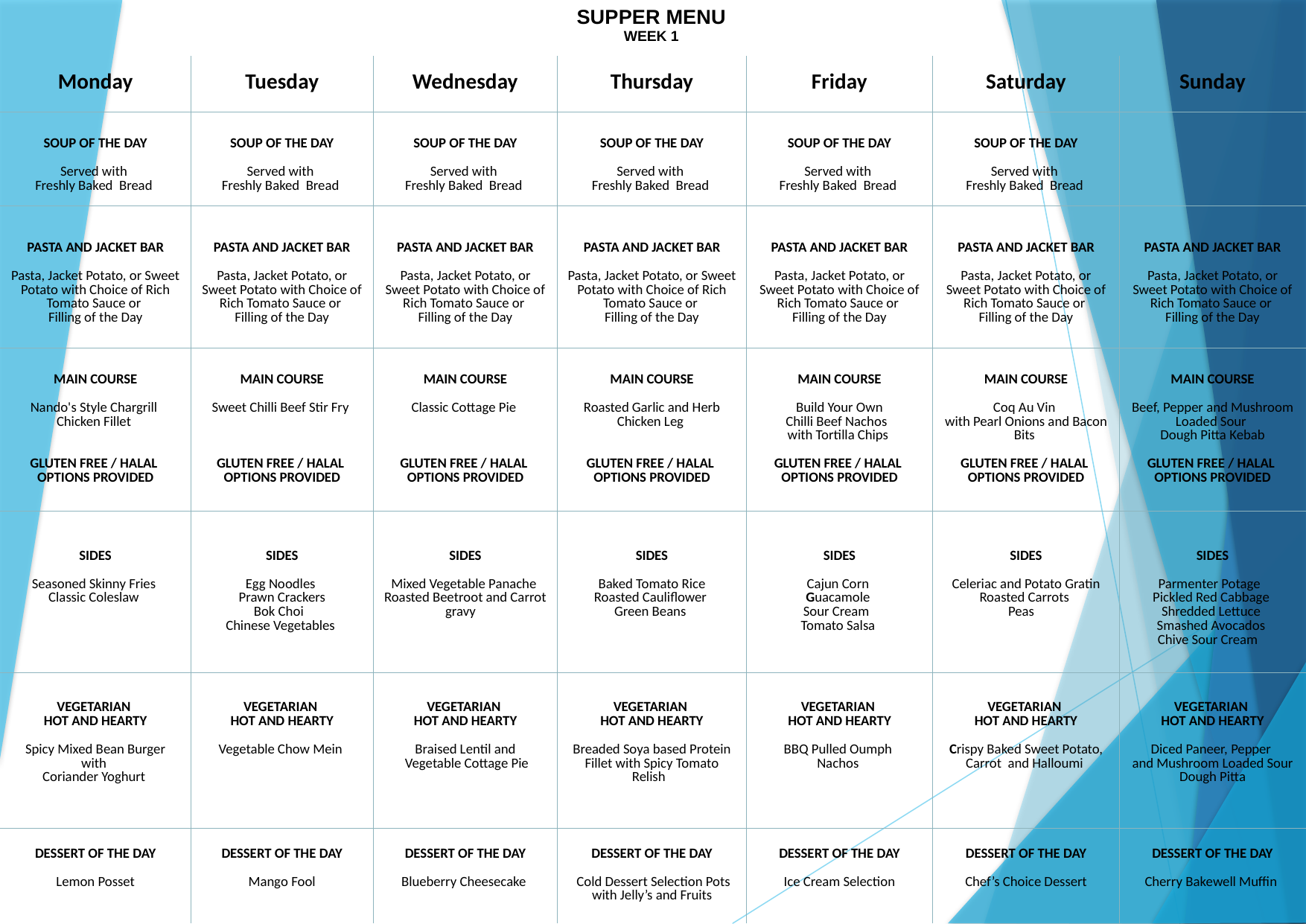

SUPPER MENU
WEEK 1
| Monday | Tuesday | Wednesday | Thursday | Friday | Saturday | Sunday |
| --- | --- | --- | --- | --- | --- | --- |
| SOUP OF THE DAY Served with Freshly Baked Bread | SOUP OF THE DAY Served with Freshly Baked Bread | SOUP OF THE DAY Served with Freshly Baked Bread | SOUP OF THE DAY Served with Freshly Baked Bread | SOUP OF THE DAY Served with Freshly Baked Bread | SOUP OF THE DAY Served with Freshly Baked Bread |  |
| PASTA AND JACKET BAR Pasta, Jacket Potato, or Sweet Potato with Choice of Rich Tomato Sauce or Filling of the Day | PASTA AND JACKET BAR Pasta, Jacket Potato, or Sweet Potato with Choice of Rich Tomato Sauce or Filling of the Day | PASTA AND JACKET BAR Pasta, Jacket Potato, or Sweet Potato with Choice of Rich Tomato Sauce or Filling of the Day | PASTA AND JACKET BAR Pasta, Jacket Potato, or Sweet Potato with Choice of Rich Tomato Sauce or Filling of the Day | PASTA AND JACKET BAR Pasta, Jacket Potato, or Sweet Potato with Choice of Rich Tomato Sauce or Filling of the Day | PASTA AND JACKET BAR Pasta, Jacket Potato, or Sweet Potato with Choice of Rich Tomato Sauce or Filling of the Day | PASTA AND JACKET BAR Pasta, Jacket Potato, or Sweet Potato with Choice of Rich Tomato Sauce or Filling of the Day |
| MAIN COURSE Nando's Style Chargrill Chicken Fillet GLUTEN FREE / HALAL OPTIONS PROVIDED | MAIN COURSE Sweet Chilli Beef Stir Fry GLUTEN FREE / HALAL OPTIONS PROVIDED | MAIN COURSE Classic Cottage Pie GLUTEN FREE / HALAL OPTIONS PROVIDED | MAIN COURSE Roasted Garlic and Herb Chicken Leg GLUTEN FREE / HALAL OPTIONS PROVIDED | MAIN COURSE Build Your Own Chilli Beef Nachos with Tortilla Chips GLUTEN FREE / HALAL OPTIONS PROVIDED | MAIN COURSE Coq Au Vin with Pearl Onions and Bacon Bits GLUTEN FREE / HALAL OPTIONS PROVIDED | MAIN COURSE Beef, Pepper and Mushroom Loaded Sour Dough Pitta Kebab GLUTEN FREE / HALAL OPTIONS PROVIDED |
| SIDES Seasoned Skinny Fries Classic Coleslaw | SIDES Egg Noodles Prawn Crackers Bok Choi Chinese Vegetables | SIDES Mixed Vegetable Panache Roasted Beetroot and Carrot gravy | SIDES Baked Tomato Rice Roasted Cauliflower Green Beans | SIDES Cajun Corn Guacamole Sour Cream Tomato Salsa | SIDES Celeriac and Potato Gratin Roasted Carrots Peas | SIDES Parmenter Potage Pickled Red Cabbage Shredded Lettuce Smashed Avocados Chive Sour Cream |
| VEGETARIAN HOT AND HEARTY Spicy Mixed Bean Burger with Coriander Yoghurt | VEGETARIAN HOT AND HEARTY Vegetable Chow Mein | VEGETARIAN HOT AND HEARTY Braised Lentil and Vegetable Cottage Pie | VEGETARIAN HOT AND HEARTY Breaded Soya based Protein Fillet with Spicy Tomato Relish | VEGETARIAN HOT AND HEARTY BBQ Pulled Oumph Nachos | VEGETARIAN HOT AND HEARTY Crispy Baked Sweet Potato, Carrot and Halloumi | VEGETARIAN HOT AND HEARTY Diced Paneer, Pepper and Mushroom Loaded Sour Dough Pitta |
| DESSERT OF THE DAY Lemon Posset | DESSERT OF THE DAY Mango Fool | DESSERT OF THE DAY Blueberry Cheesecake | DESSERT OF THE DAY Cold Dessert Selection Pots with Jelly’s and Fruits | DESSERT OF THE DAY Ice Cream Selection | DESSERT OF THE DAY Chef’s Choice Dessert | DESSERT OF THE DAY Cherry Bakewell Muffin |